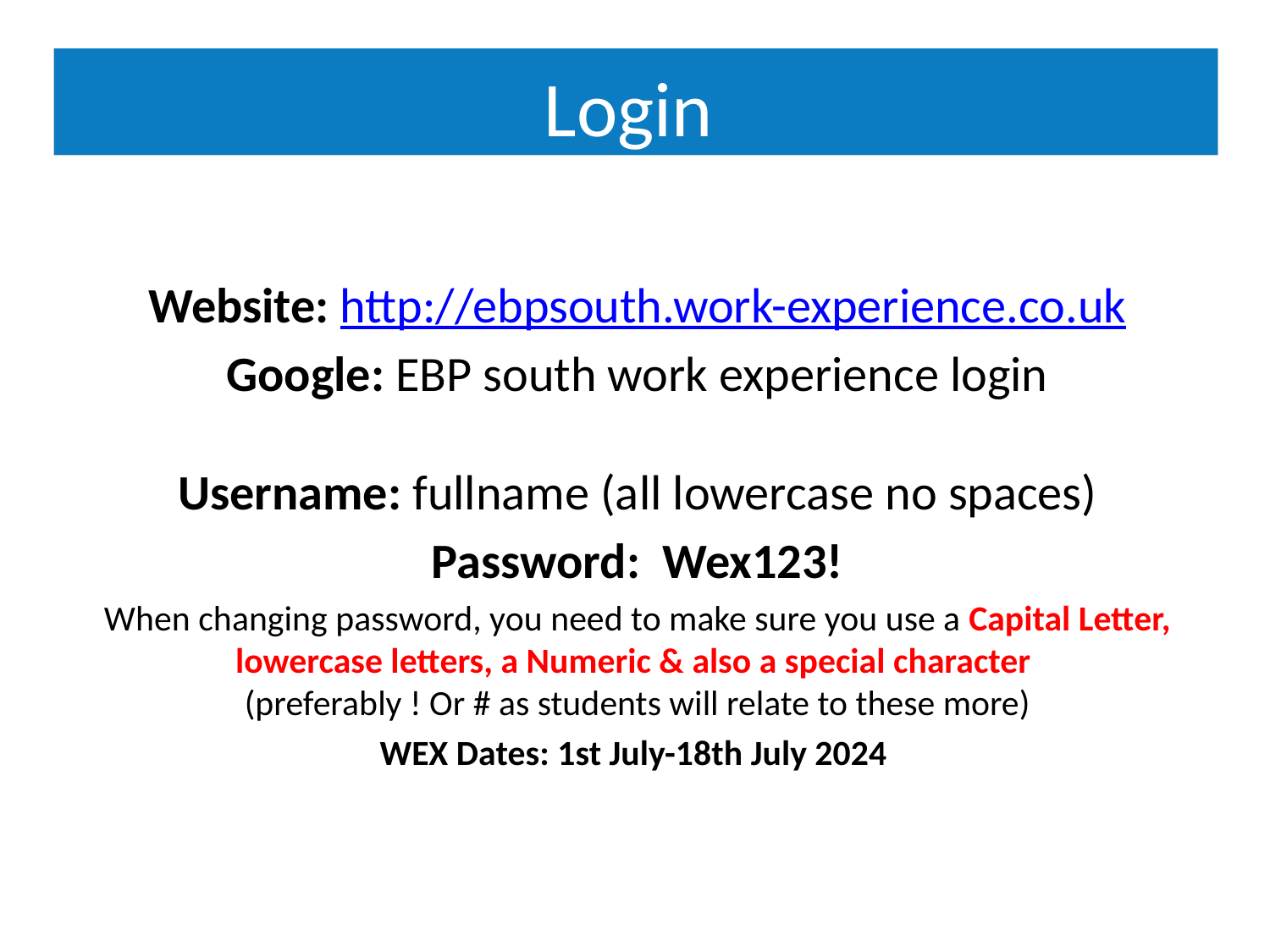

# Login

Website: http://ebpsouth.work-experience.co.uk
Google: EBP south work experience login

Username: fullname (all lowercase no spaces)
Password:  Wex123!
When changing password, you need to make sure you use a Capital Letter, lowercase letters, a Numeric & also a special character
(preferably ! Or # as students will relate to these more)
WEX Dates: 1st July-18th July 2024